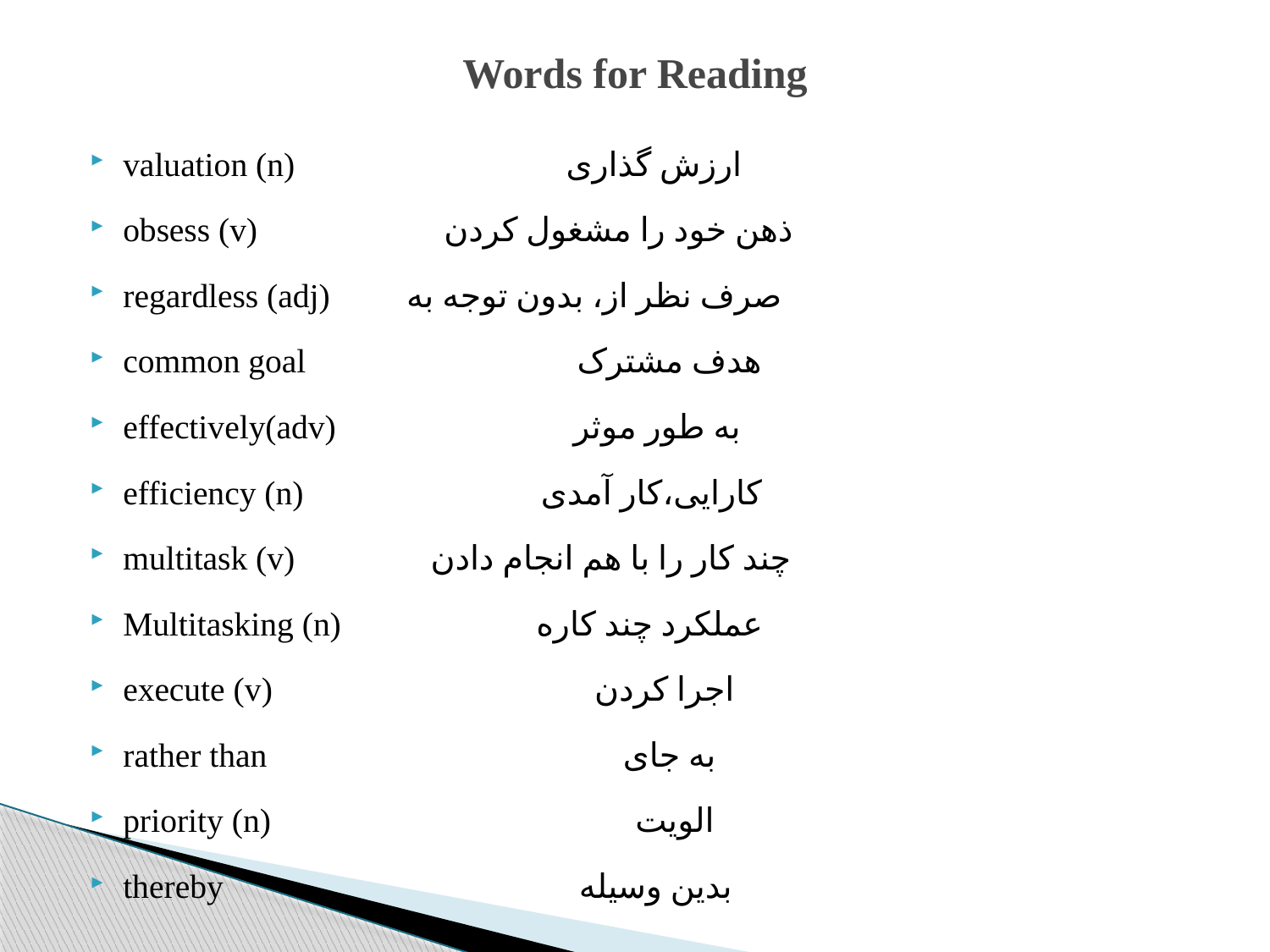

# Words for Reading
valuation (n)                                ارزش گذاری
obsess (v)                      ذهن خود را مشغول کردن
regardless (adj)         صرف نظر از، بدون توجه به
common goal                                هدف مشترک
effectively(adv)                            به طور موثر
efficiency (n)                            کارایی،کار آمدی
multitask (v)                چند کار را با هم انجام دادن
Multitasking (n)                       عملکرد چند کاره
execute (v)                                      اجرا کردن
rather than                                          به جای
priority (n)                                           الویت
thereby                                          بدین وسیله